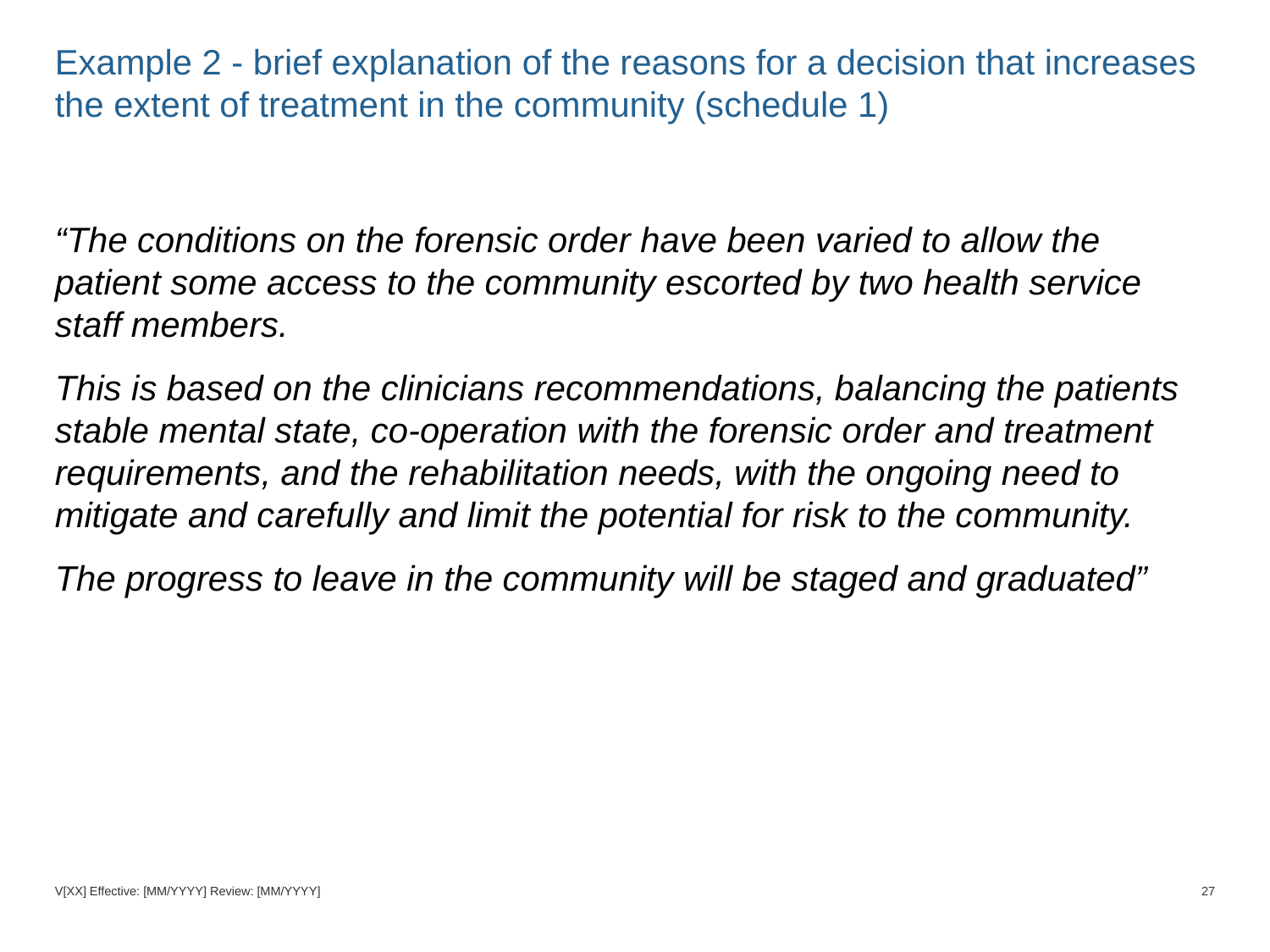

# Example 2 - brief explanation of the reasons for a decision that increases the extent of treatment in the community (schedule 1)

“The conditions on the forensic order have been varied to allow the patient some access to the community escorted by two health service staff members.
This is based on the clinicians recommendations, balancing the patients stable mental state, co-operation with the forensic order and treatment requirements, and the rehabilitation needs, with the ongoing need to mitigate and carefully and limit the potential for risk to the community.
The progress to leave in the community will be staged and graduated”
V[XX] Effective: [MM/YYYY] Review: [MM/YYYY]
27